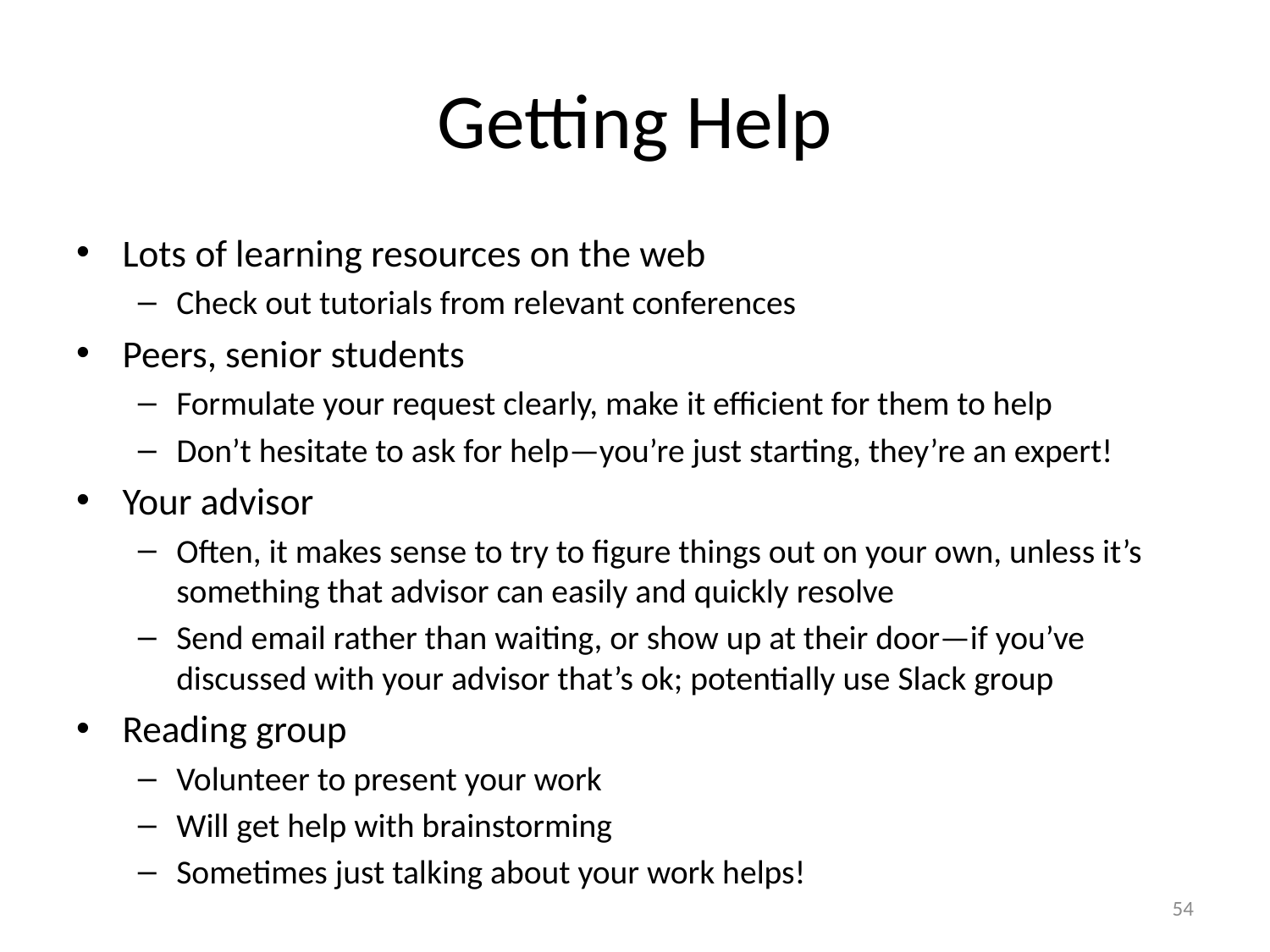

# Getting Help
Lots of learning resources on the web
Check out tutorials from relevant conferences
Peers, senior students
Formulate your request clearly, make it efficient for them to help
Don’t hesitate to ask for help—you’re just starting, they’re an expert!
Your advisor
Often, it makes sense to try to figure things out on your own, unless it’s something that advisor can easily and quickly resolve
Send email rather than waiting, or show up at their door—if you’ve discussed with your advisor that’s ok; potentially use Slack group
Reading group
Volunteer to present your work
Will get help with brainstorming
Sometimes just talking about your work helps!

54